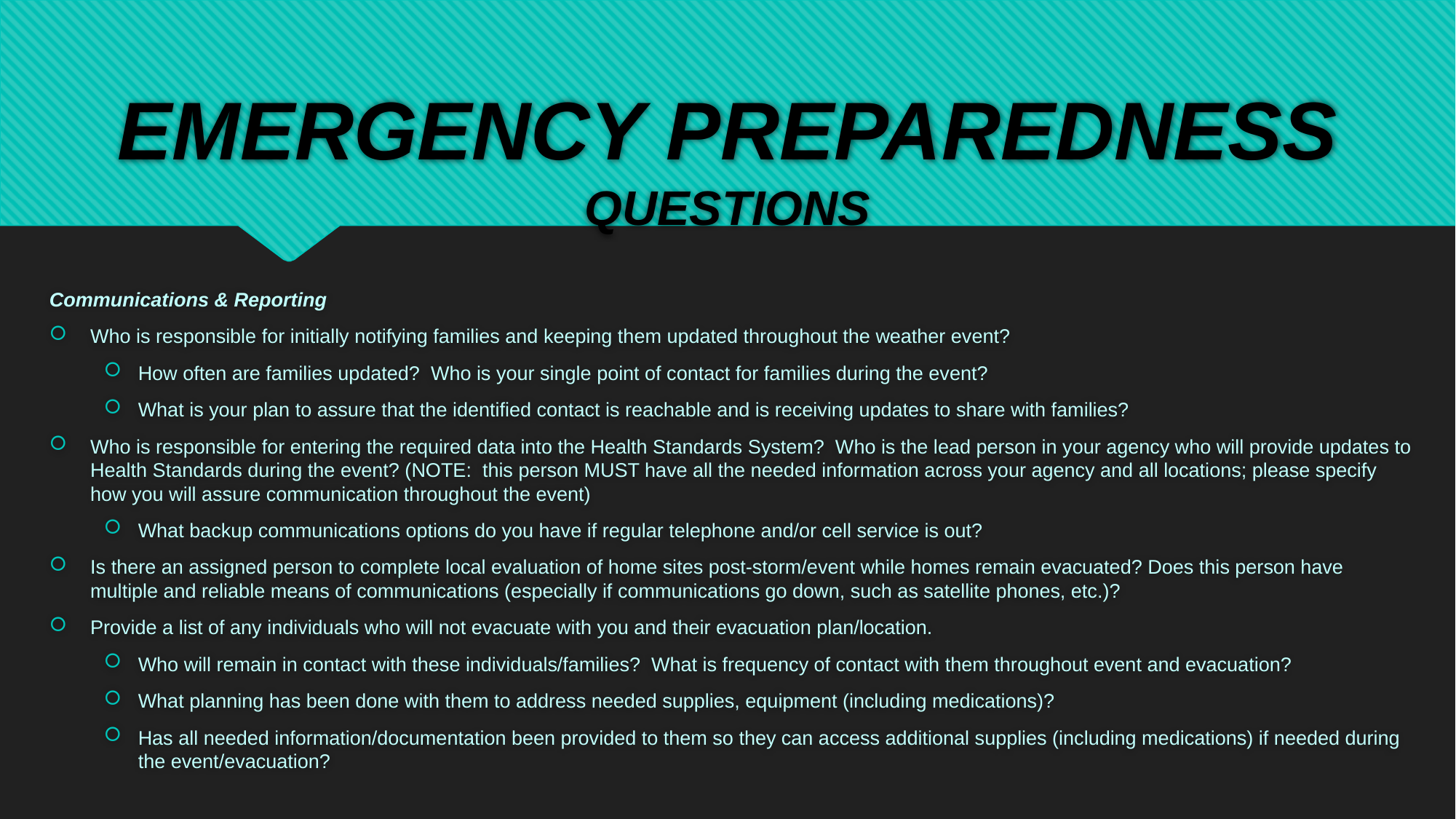

# EMERGENCY PREPAREDNESS QUESTIONS
Communications & Reporting
Who is responsible for initially notifying families and keeping them updated throughout the weather event?
How often are families updated?  Who is your single point of contact for families during the event?
What is your plan to assure that the identified contact is reachable and is receiving updates to share with families?
Who is responsible for entering the required data into the Health Standards System?  Who is the lead person in your agency who will provide updates to Health Standards during the event? (NOTE:  this person MUST have all the needed information across your agency and all locations; please specify how you will assure communication throughout the event)
What backup communications options do you have if regular telephone and/or cell service is out?
Is there an assigned person to complete local evaluation of home sites post-storm/event while homes remain evacuated? Does this person have multiple and reliable means of communications (especially if communications go down, such as satellite phones, etc.)?
Provide a list of any individuals who will not evacuate with you and their evacuation plan/location.
Who will remain in contact with these individuals/families?  What is frequency of contact with them throughout event and evacuation?
What planning has been done with them to address needed supplies, equipment (including medications)?
Has all needed information/documentation been provided to them so they can access additional supplies (including medications) if needed during the event/evacuation?